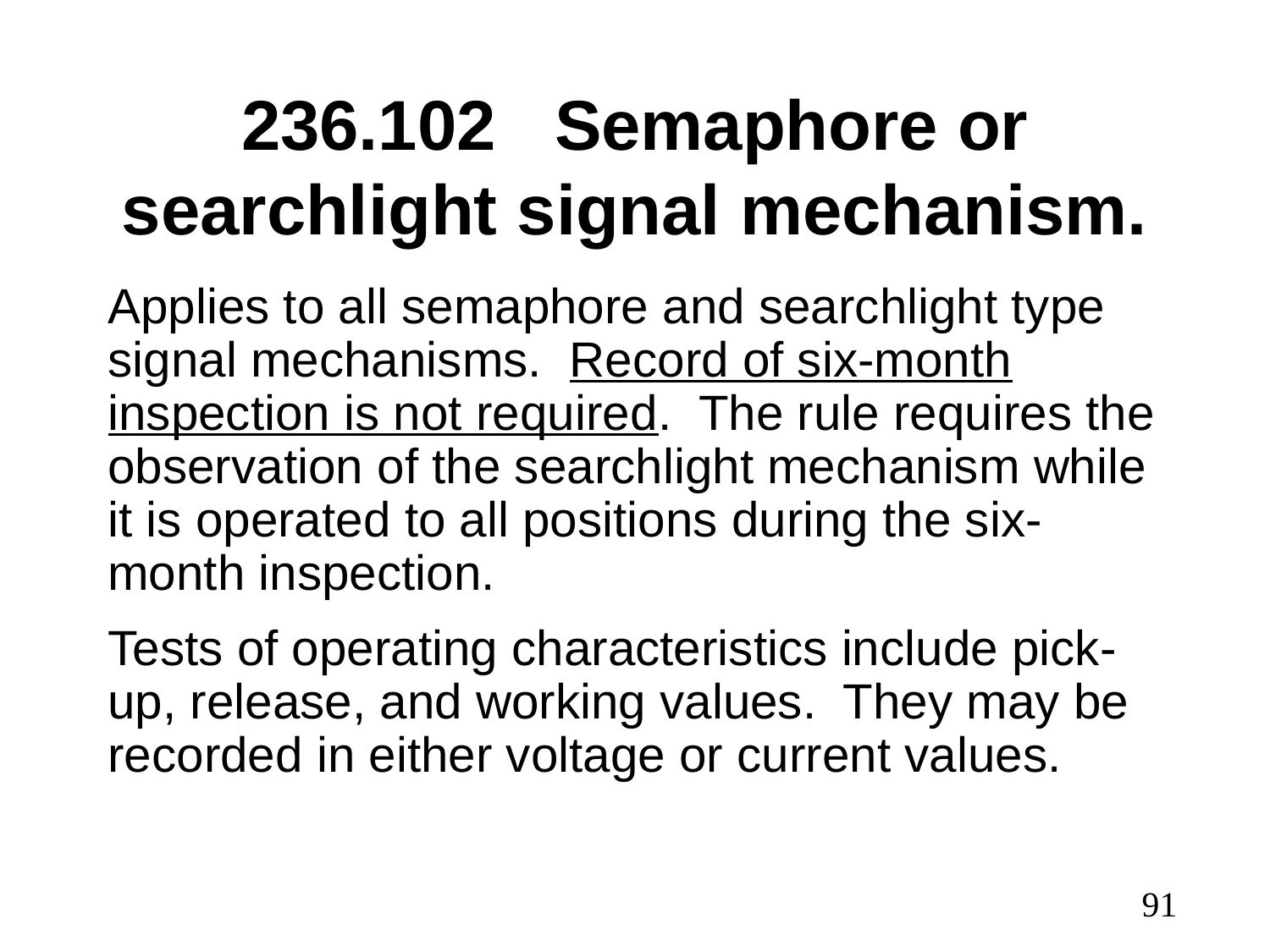

# 236.102   Semaphore or searchlight signal mechanism.
Applies to all semaphore and searchlight type signal mechanisms.  Record of six-month inspection is not required.  The rule requires the observation of the searchlight mechanism while it is operated to all positions during the six-month inspection.
Tests of operating characteristics include pick-up, release, and working values.  They may be recorded in either voltage or current values.
91